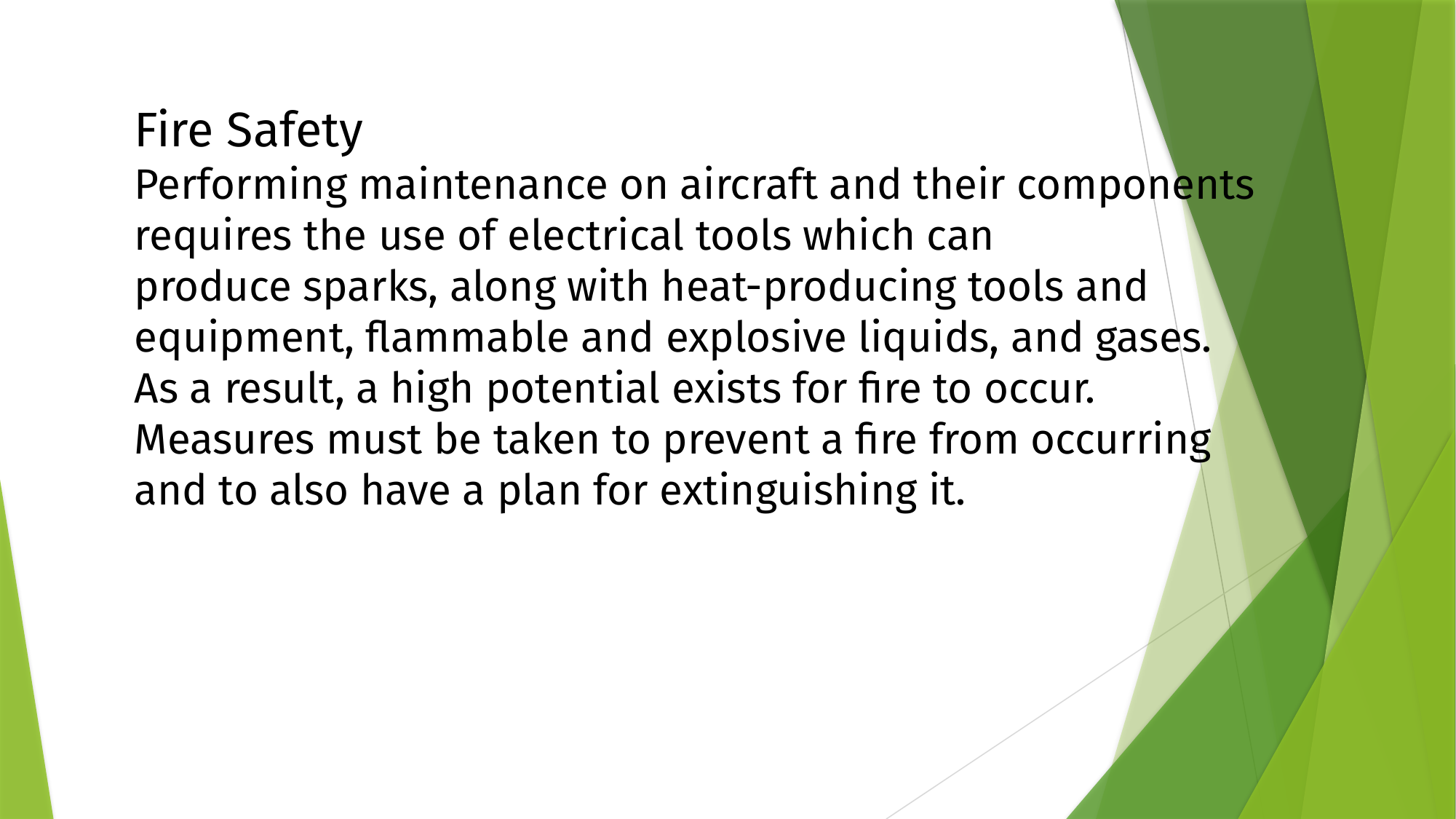

Fire Safety
Performing maintenance on aircraft and their components
requires the use of electrical tools which can
produce sparks, along with heat-producing tools and
equipment, flammable and explosive liquids, and gases.
As a result, a high potential exists for fire to occur.
Measures must be taken to prevent a fire from occurring
and to also have a plan for extinguishing it.